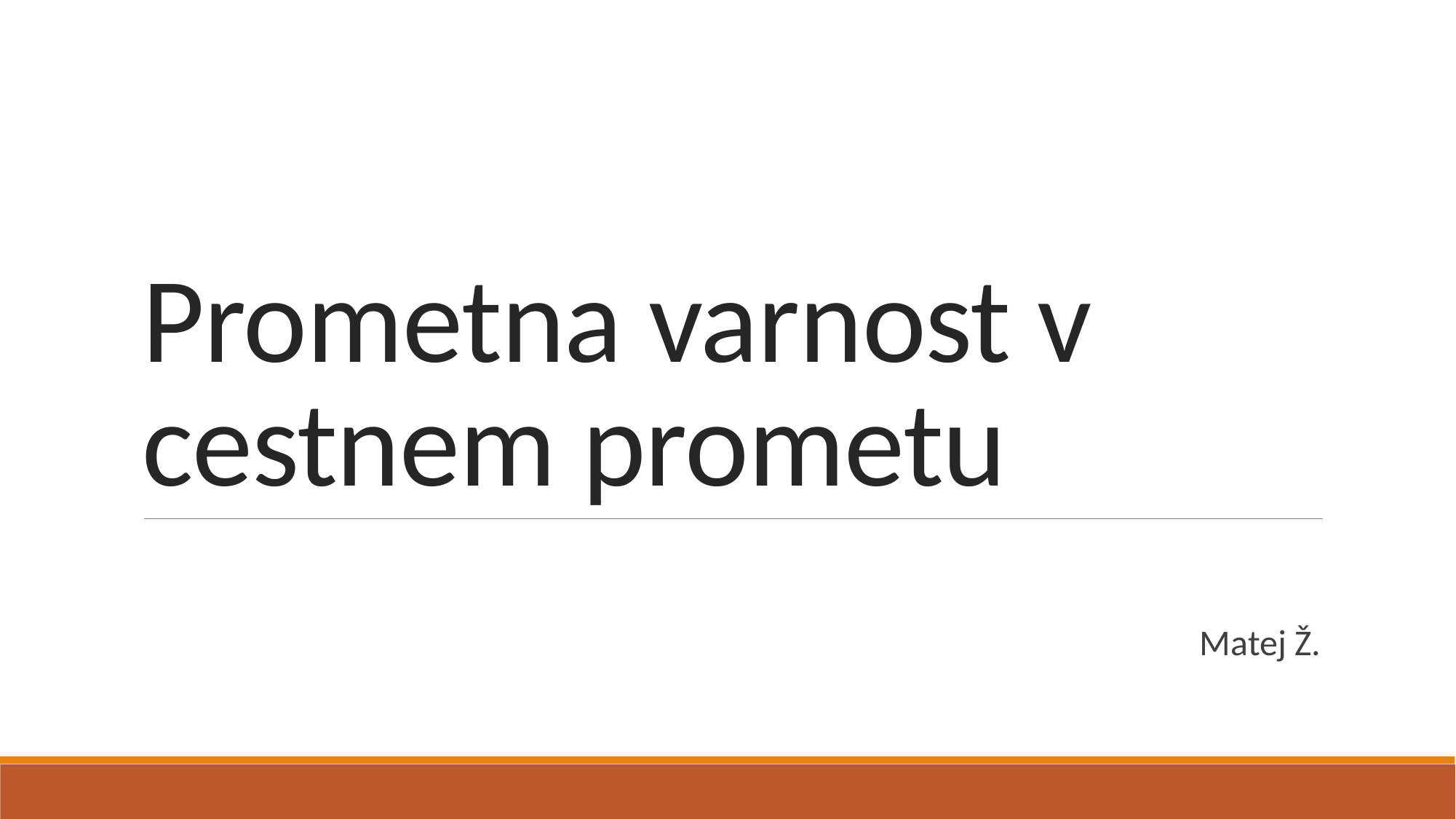

# Prometna varnost v cestnem prometu
Matej Ž.